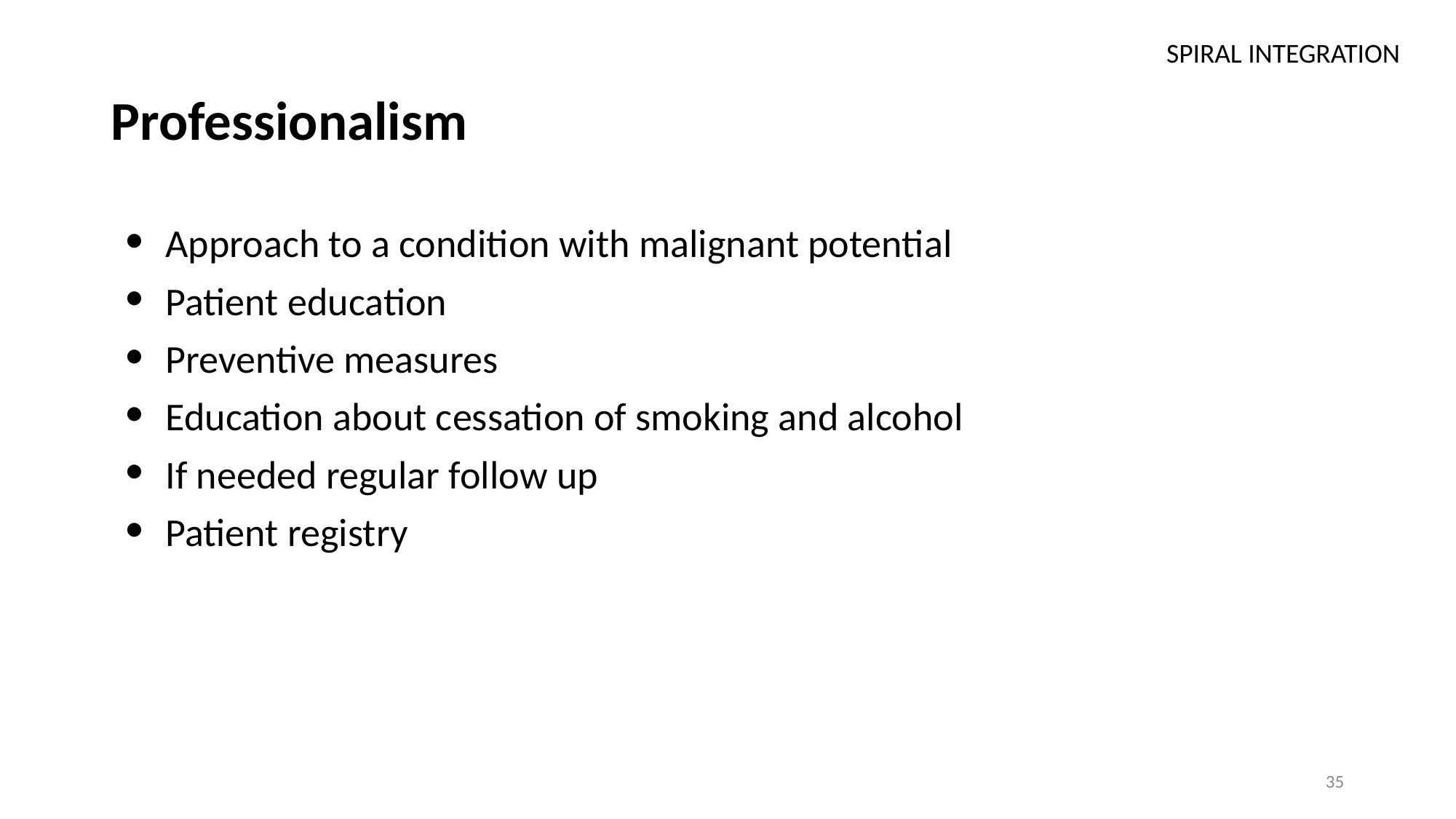

SPIRAL INTEGRATION
# Professionalism
Approach to a condition with malignant potential
Patient education
Preventive measures
Education about cessation of smoking and alcohol
If needed regular follow up
Patient registry

35